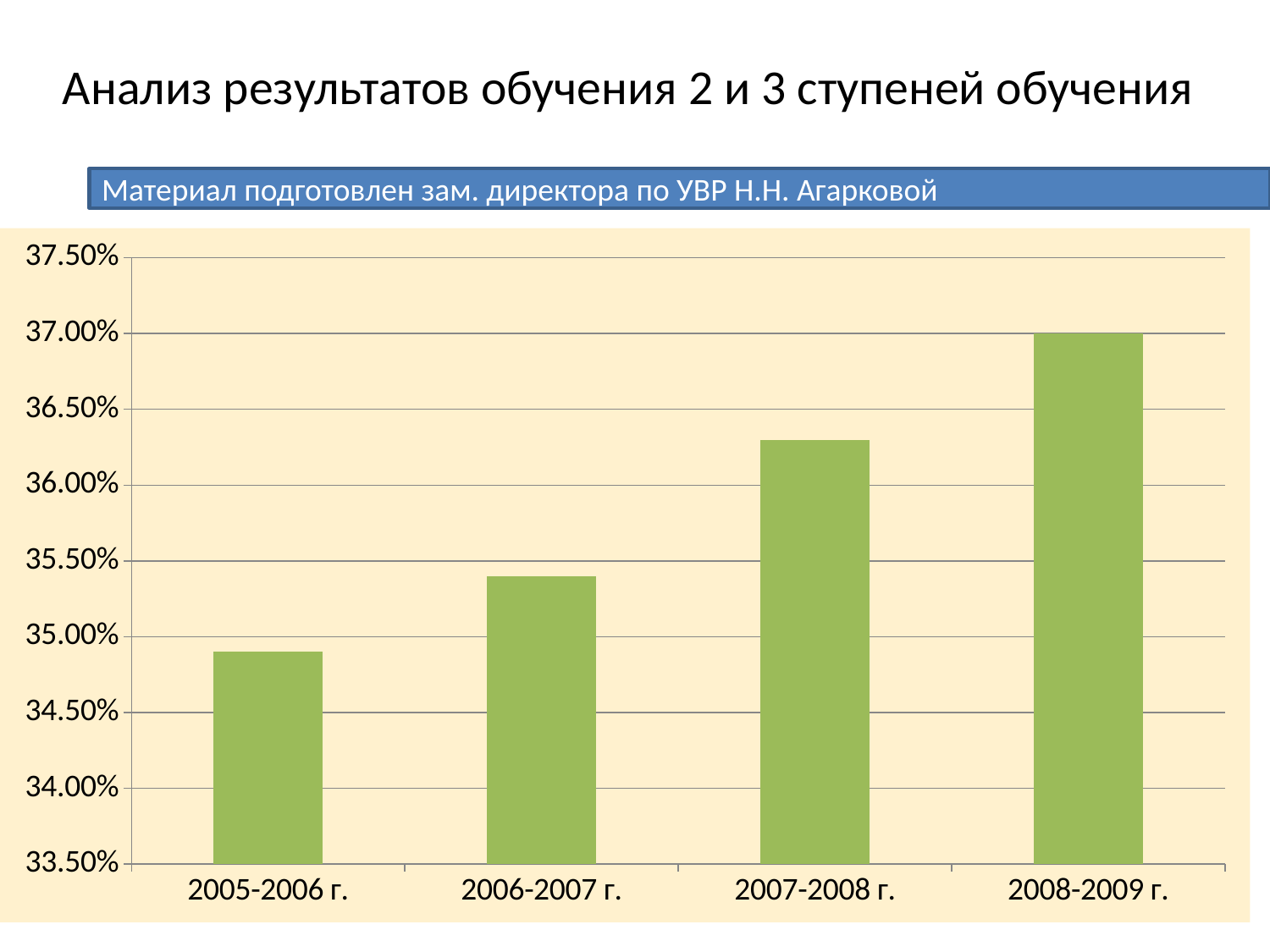

# Анализ результатов обучения 2 и 3 ступеней обучения

Материал подготовлен зам. директора по УВР Н.Н. Агарковой

### Chart

| Category |  |
|---|---|
| 2005-2006 г. | 0.34900000000000037 |
| 2006-2007 г. | 0.3540000000000003 |
| 2007-2008 г. | 0.3630000000000003 |
| 2008-2009 г. | 0.3700000000000004 |